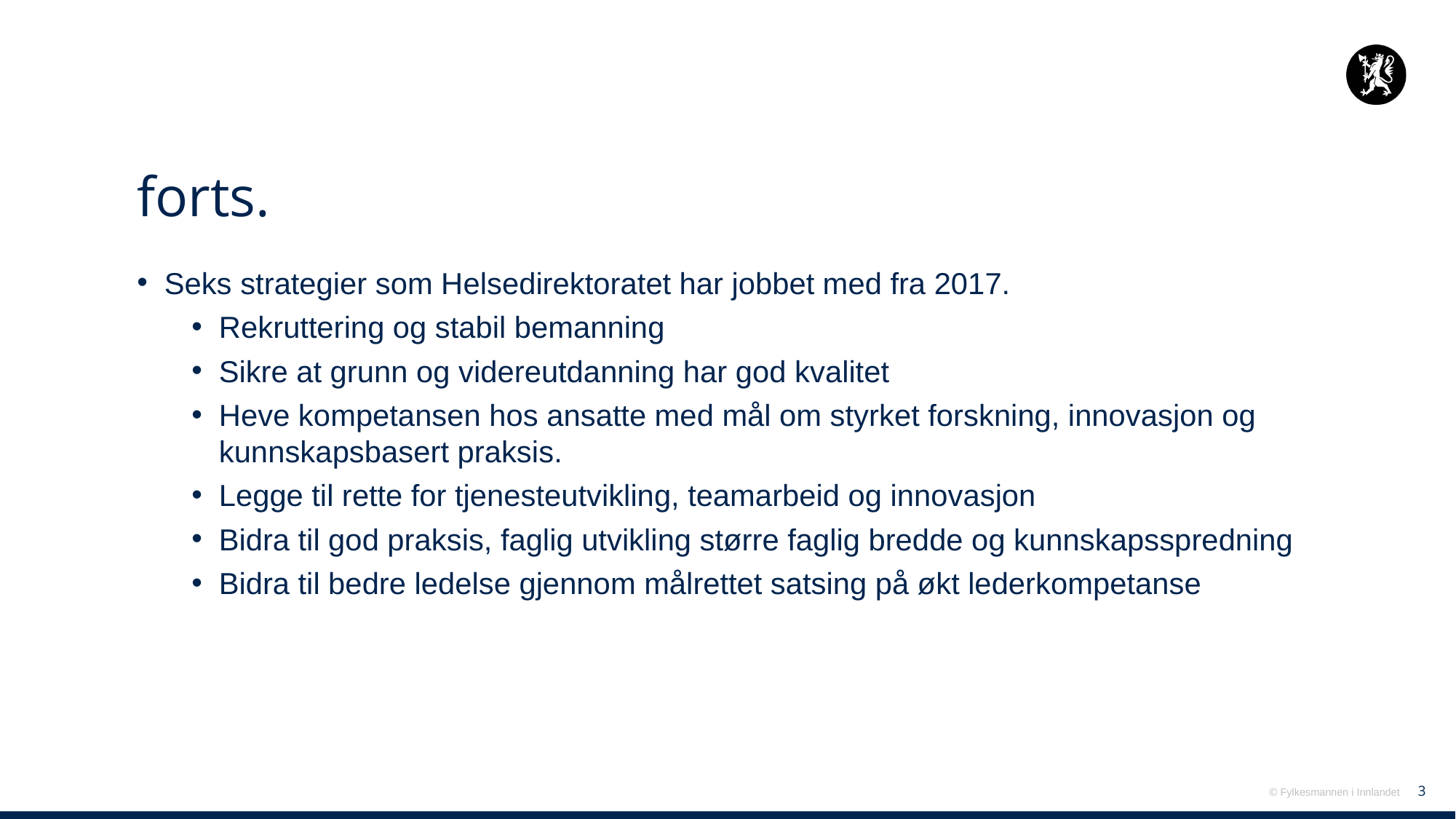

# forts.
Seks strategier som Helsedirektoratet har jobbet med fra 2017.
Rekruttering og stabil bemanning
Sikre at grunn og videreutdanning har god kvalitet
Heve kompetansen hos ansatte med mål om styrket forskning, innovasjon og kunnskapsbasert praksis.
Legge til rette for tjenesteutvikling, teamarbeid og innovasjon
Bidra til god praksis, faglig utvikling større faglig bredde og kunnskapsspredning
Bidra til bedre ledelse gjennom målrettet satsing på økt lederkompetanse